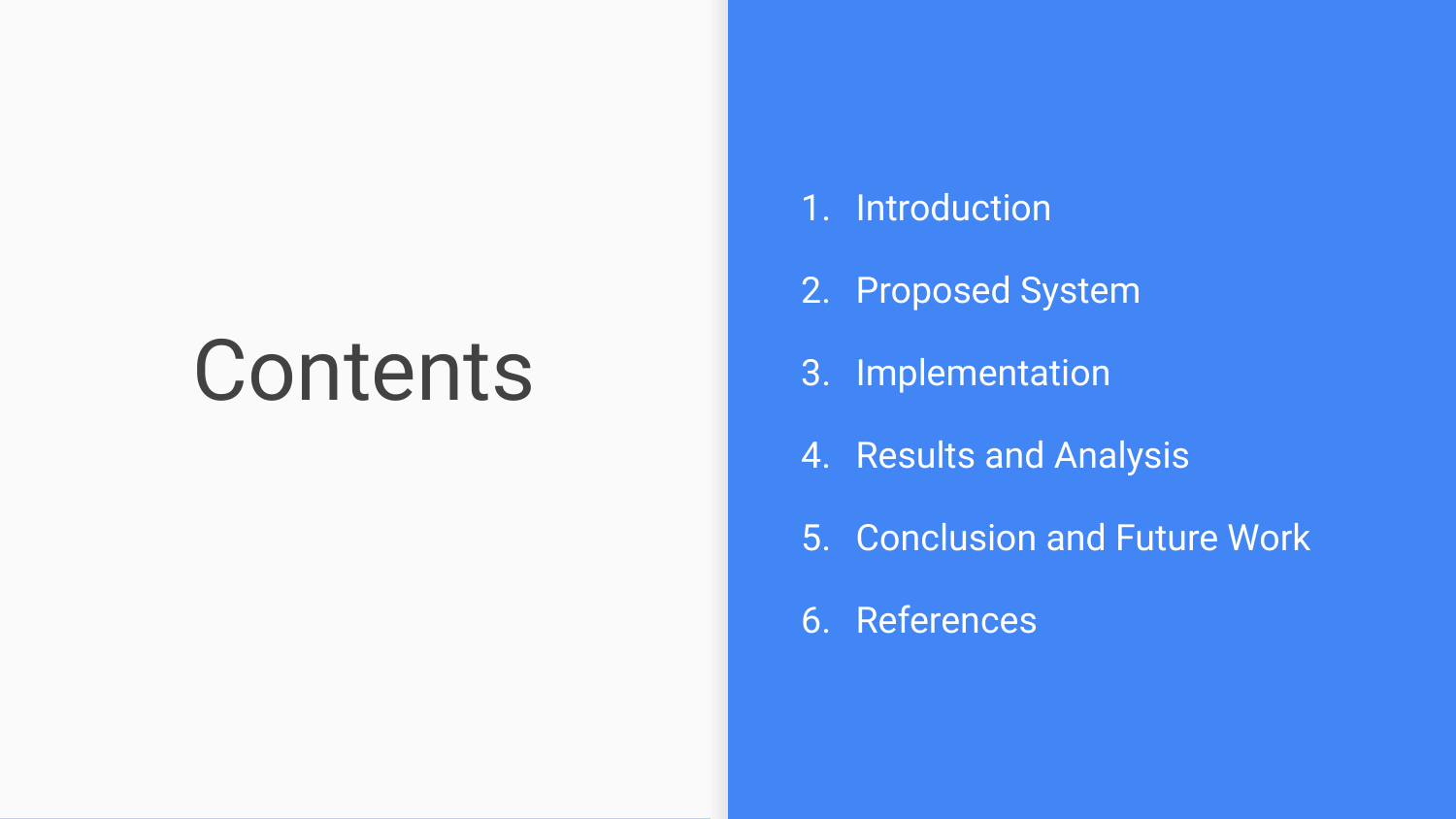

Introduction
Proposed System
Implementation
Results and Analysis
Conclusion and Future Work
References
# Contents